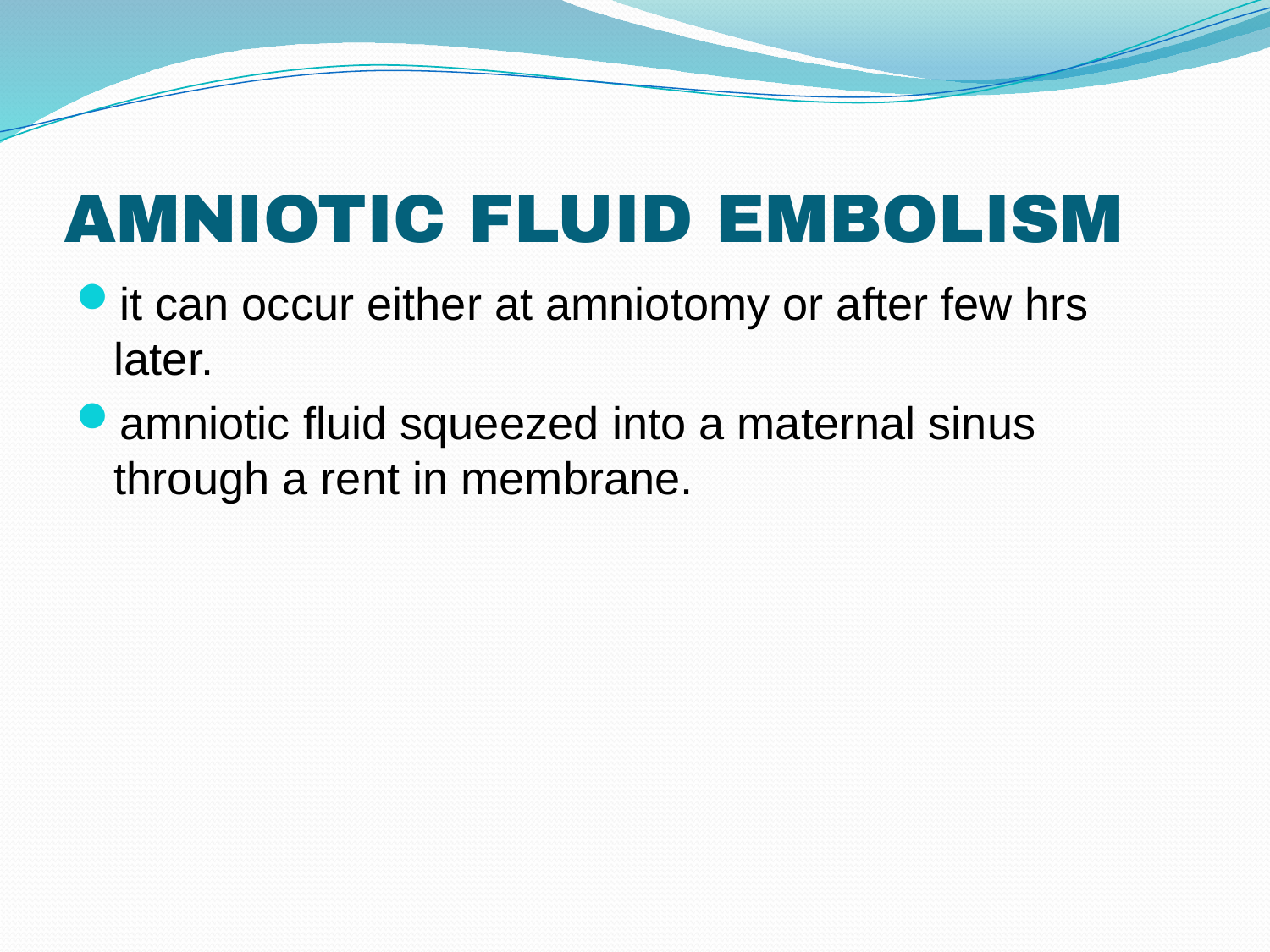

# AMNIOTIC FLUID EMBOLISM
it can occur either at amniotomy or after few hrs later.
amniotic fluid squeezed into a maternal sinus through a rent in membrane.